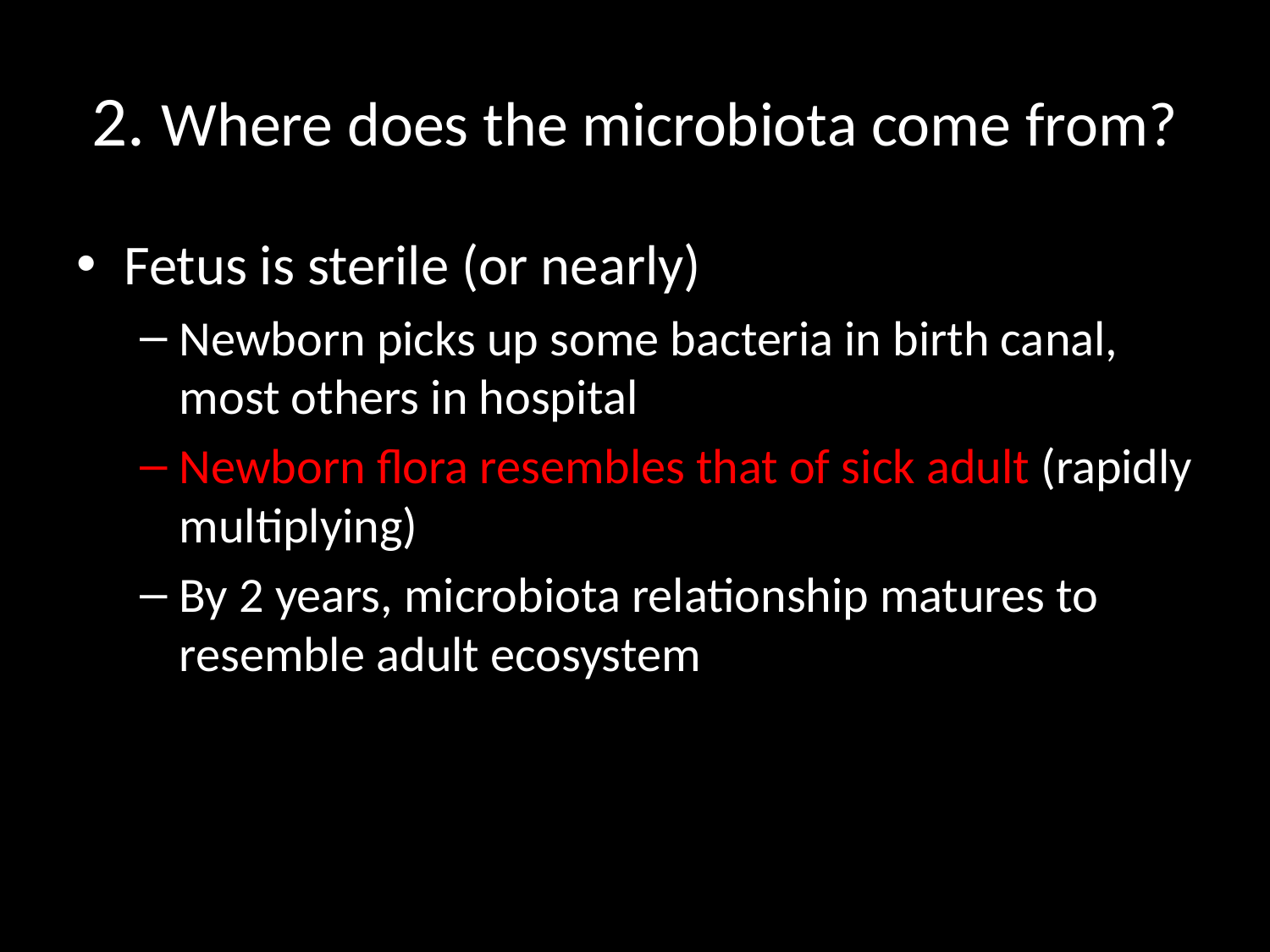

# 2. Where does the microbiota come from?
Fetus is sterile (or nearly)
Newborn picks up some bacteria in birth canal, most others in hospital
Newborn flora resembles that of sick adult (rapidly multiplying)
By 2 years, microbiota relationship matures to resemble adult ecosystem